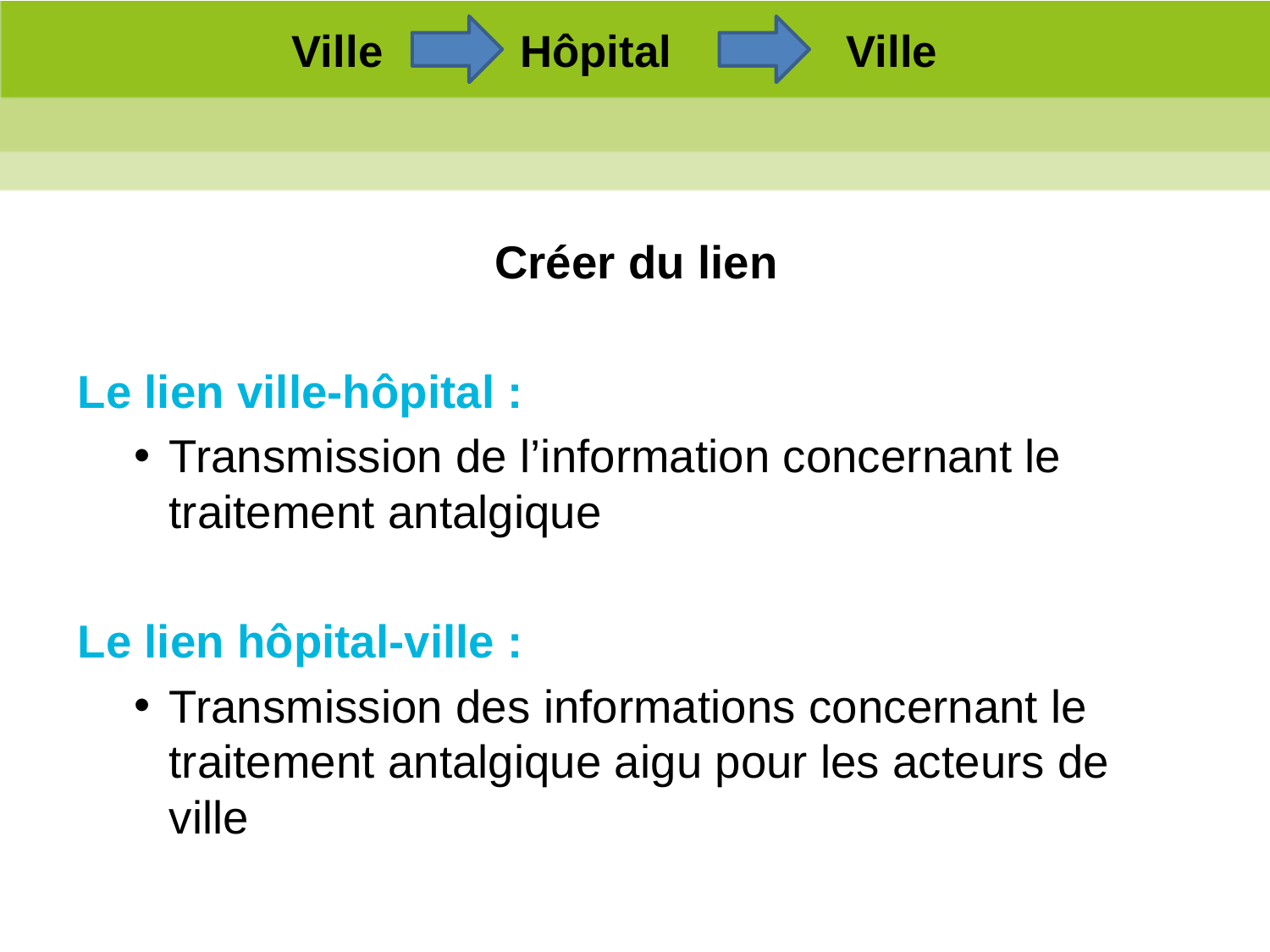

# Ville           Hôpital              Ville

Créer du lien

Le lien ville-hôpital :
Transmission de l’information concernant le traitement antalgique

Le lien hôpital-ville :
Transmission des informations concernant le traitement antalgique aigu pour les acteurs de ville